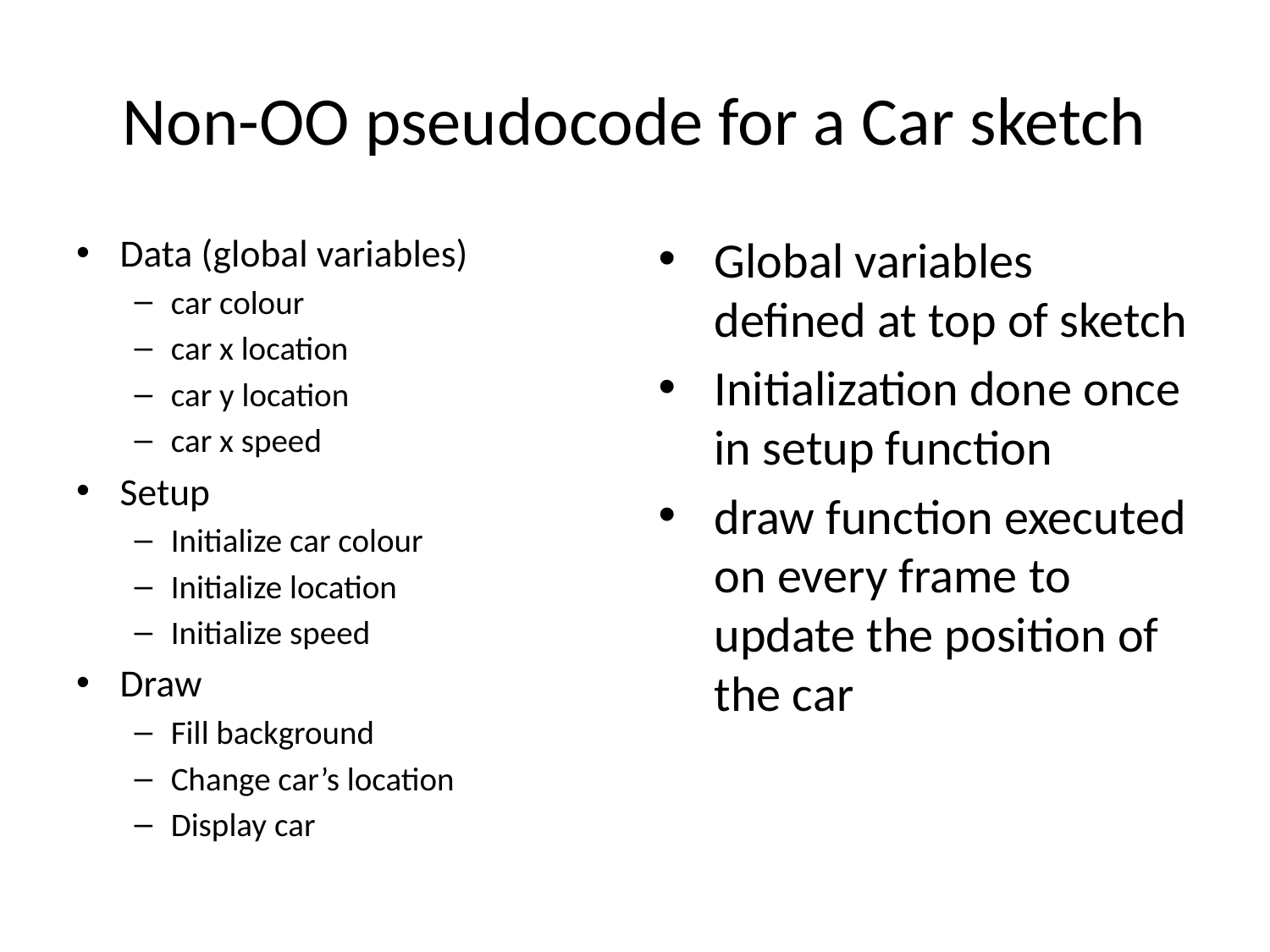

# Non-OO pseudocode for a Car sketch
Data (global variables)
car colour
car x location
car y location
car x speed
Setup
Initialize car colour
Initialize location
Initialize speed
Draw
Fill background
Change car’s location
Display car

Global variables defined at top of sketch
Initialization done once in setup function
draw function executed on every frame to update the position of the car